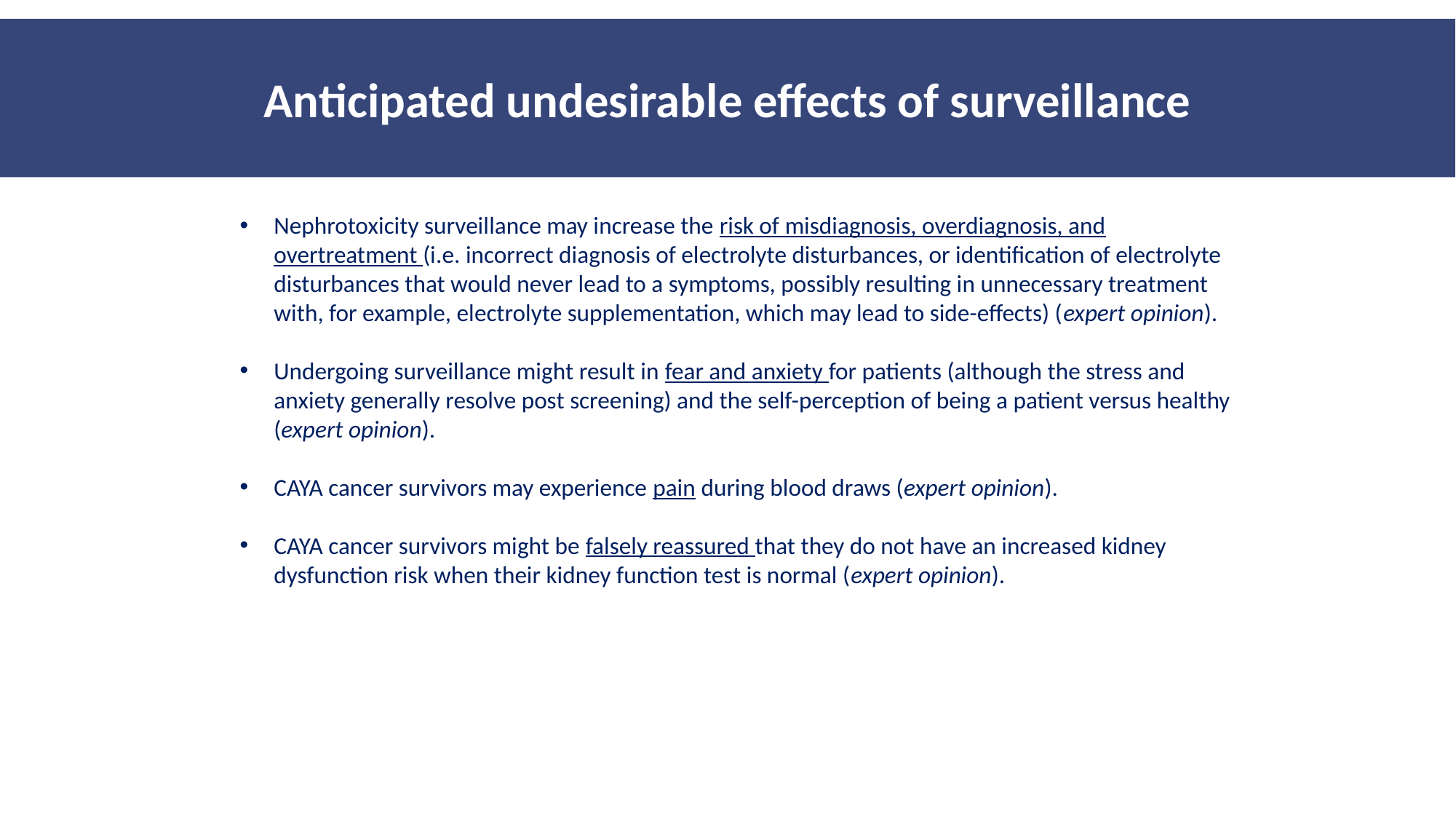

Anticipated undesirable effects of surveillance
Nephrotoxicity surveillance may increase the risk of misdiagnosis, overdiagnosis, and overtreatment (i.e. incorrect diagnosis of electrolyte disturbances, or identification of electrolyte disturbances that would never lead to a symptoms, possibly resulting in unnecessary treatment with, for example, electrolyte supplementation, which may lead to side-effects) (expert opinion).

Undergoing surveillance might result in fear and anxiety for patients (although the stress and anxiety generally resolve post screening) and the self-perception of being a patient versus healthy (expert opinion).

CAYA cancer survivors may experience pain during blood draws (expert opinion).

CAYA cancer survivors might be falsely reassured that they do not have an increased kidney dysfunction risk when their kidney function test is normal (expert opinion).